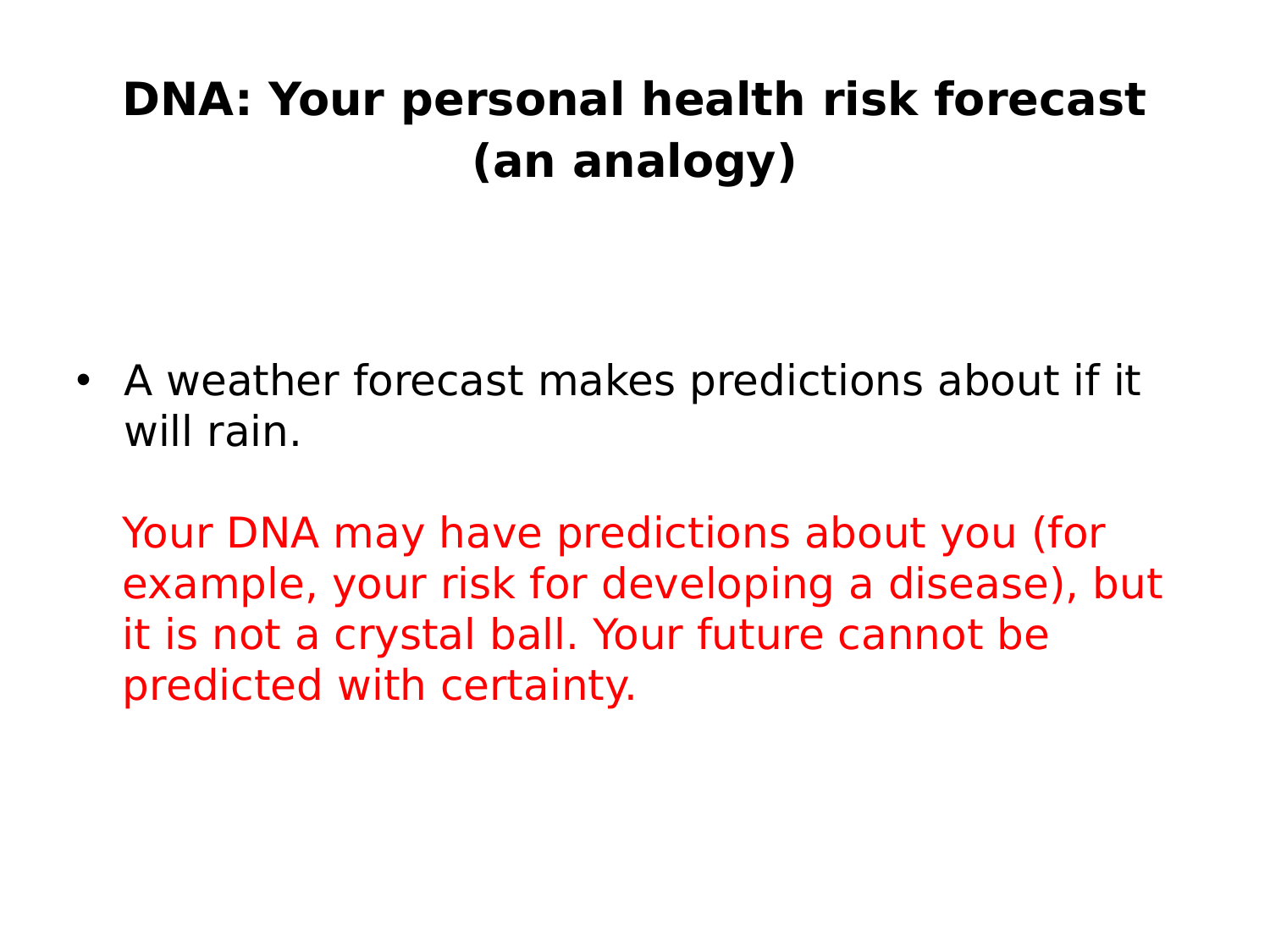

DNA: Your personal health risk forecast
(an analogy)
A weather forecast makes predictions about if it will rain.

Your DNA may have predictions about you (for example, your risk for developing a disease), but it is not a crystal ball. Your future cannot be predicted with certainty.